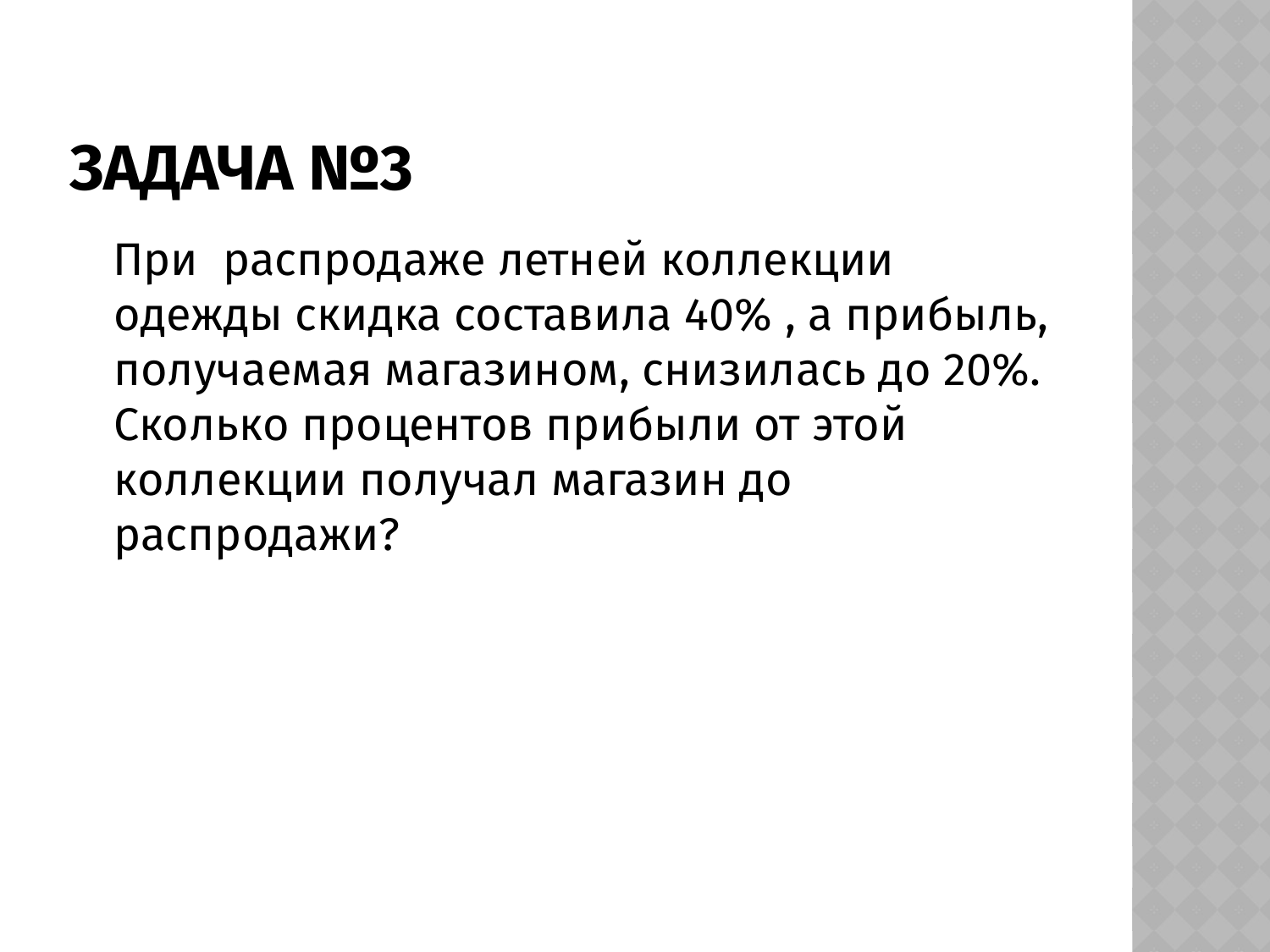

# Задача №3
   При  распродаже летней коллекции одежды скидка составила 40% , а прибыль, получаемая магазином, снизилась до 20%. Сколько процентов прибыли от этой коллекции получал магазин до распродажи?